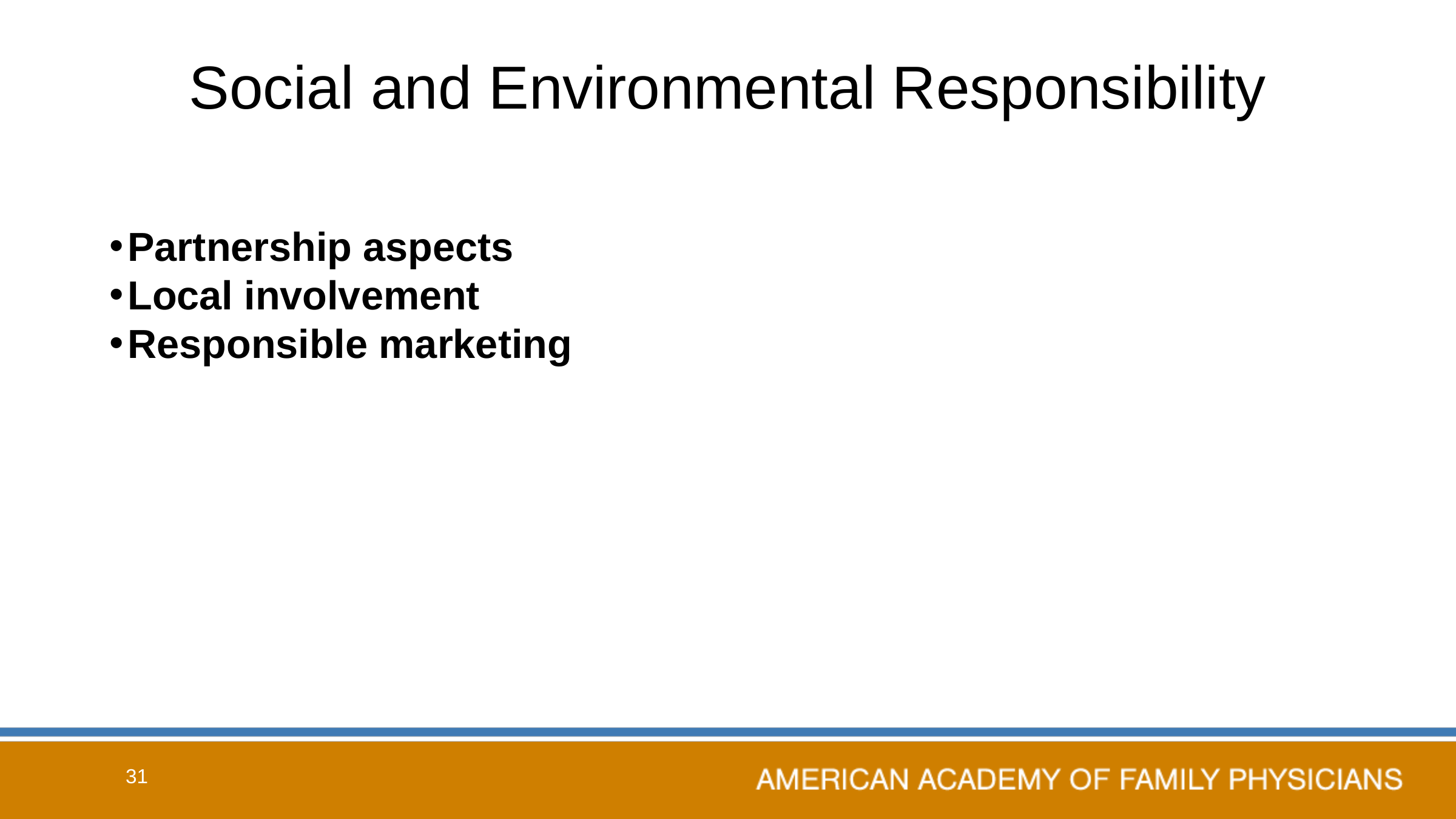

# Social and Environmental Responsibility
Partnership aspects
Local involvement
Responsible marketing

31